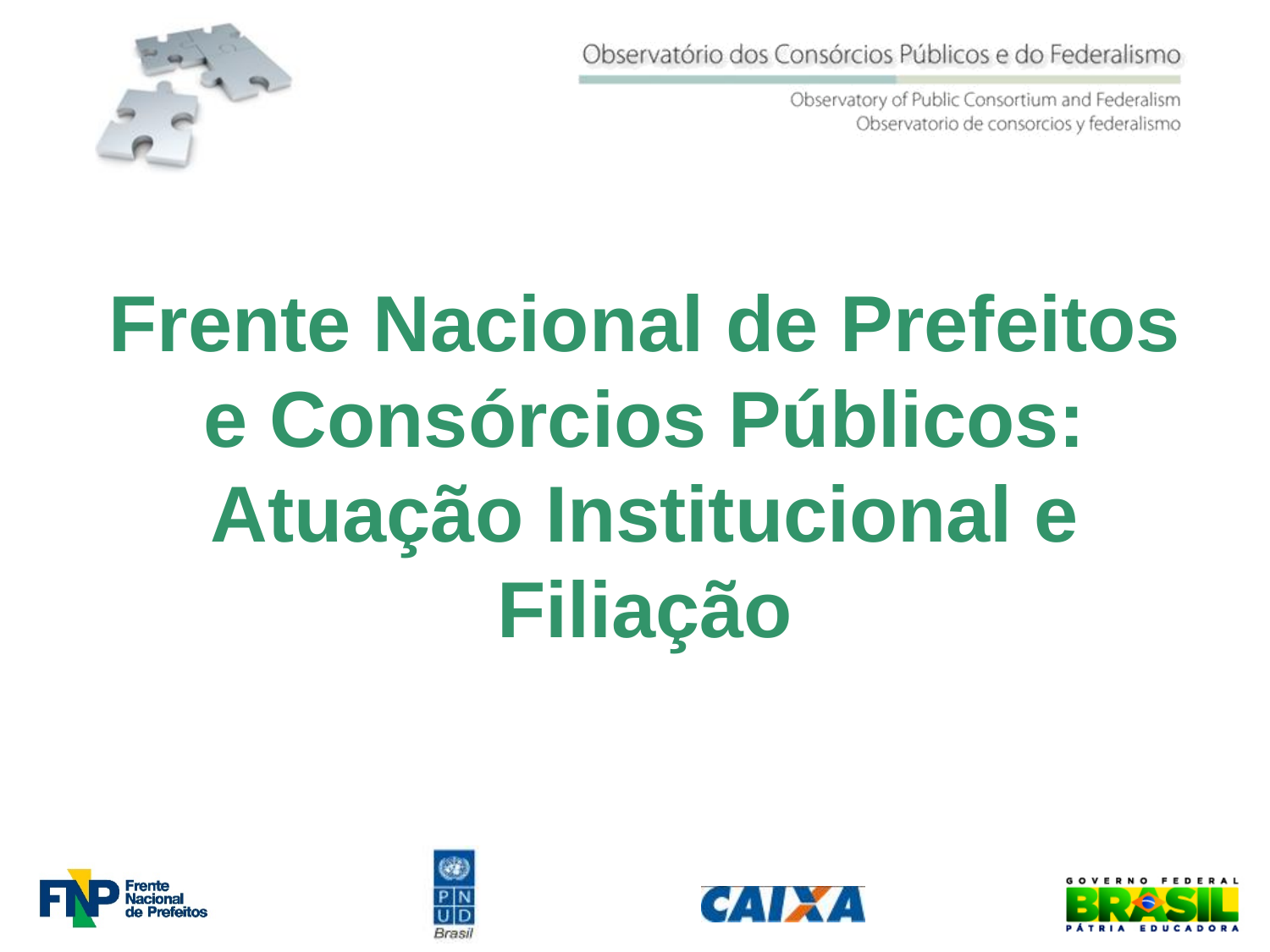

Frente Nacional de Prefeitos e Consórcios Públicos: Atuação Institucional e Filiação